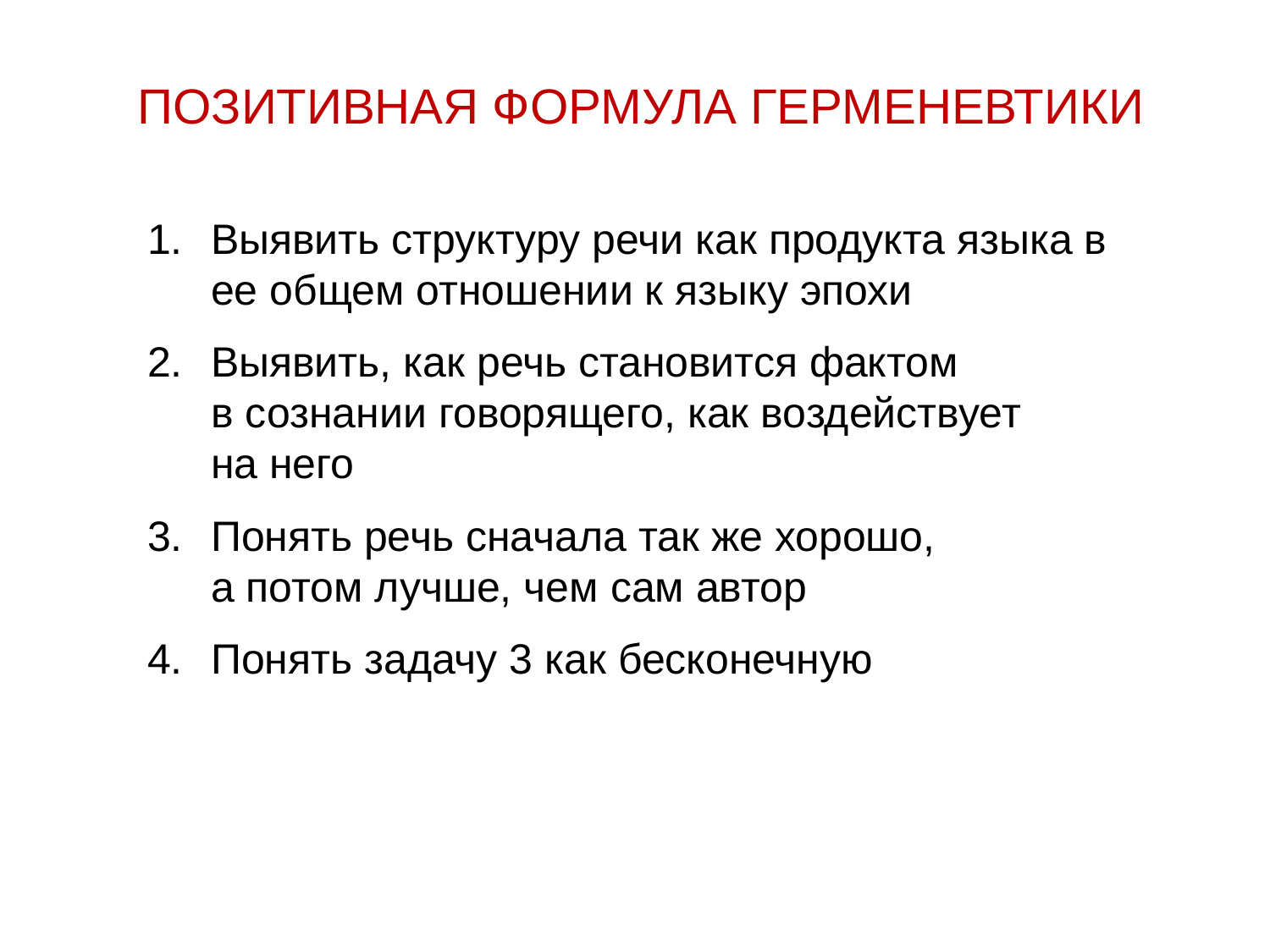

ПОЗИТИВНАЯ ФОРМУЛА ГЕРМЕНЕВТИКИ
Выявить структуру речи как продукта языка в ее общем отношении к языку эпохи
Выявить, как речь становится фактом
в сознании говорящего, как воздействует
на него
Понять речь сначала так же хорошо,
а потом лучше, чем сам автор
Понять задачу 3 как бесконечную

14